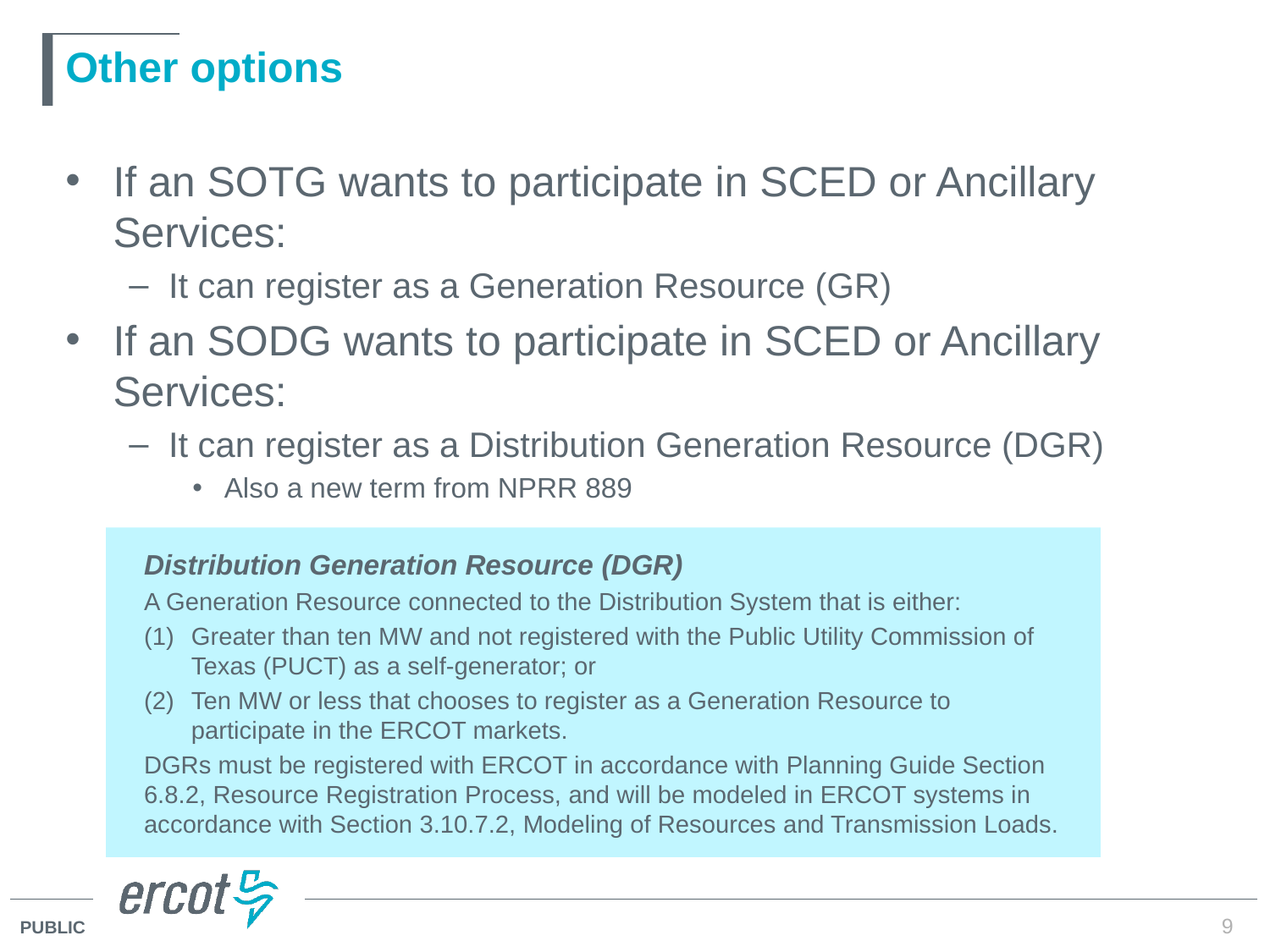

# Other options
If an SOTG wants to participate in SCED or Ancillary Services:
It can register as a Generation Resource (GR)
If an SODG wants to participate in SCED or Ancillary Services:
It can register as a Distribution Generation Resource (DGR)
Also a new term from NPRR 889

Distribution Generation Resource (DGR)
A Generation Resource connected to the Distribution System that is either:
(1)	Greater than ten MW and not registered with the Public Utility Commission of Texas (PUCT) as a self-generator; or
(2)	Ten MW or less that chooses to register as a Generation Resource to participate in the ERCOT markets.
DGRs must be registered with ERCOT in accordance with Planning Guide Section 6.8.2, Resource Registration Process, and will be modeled in ERCOT systems in accordance with Section 3.10.7.2, Modeling of Resources and Transmission Loads.
9